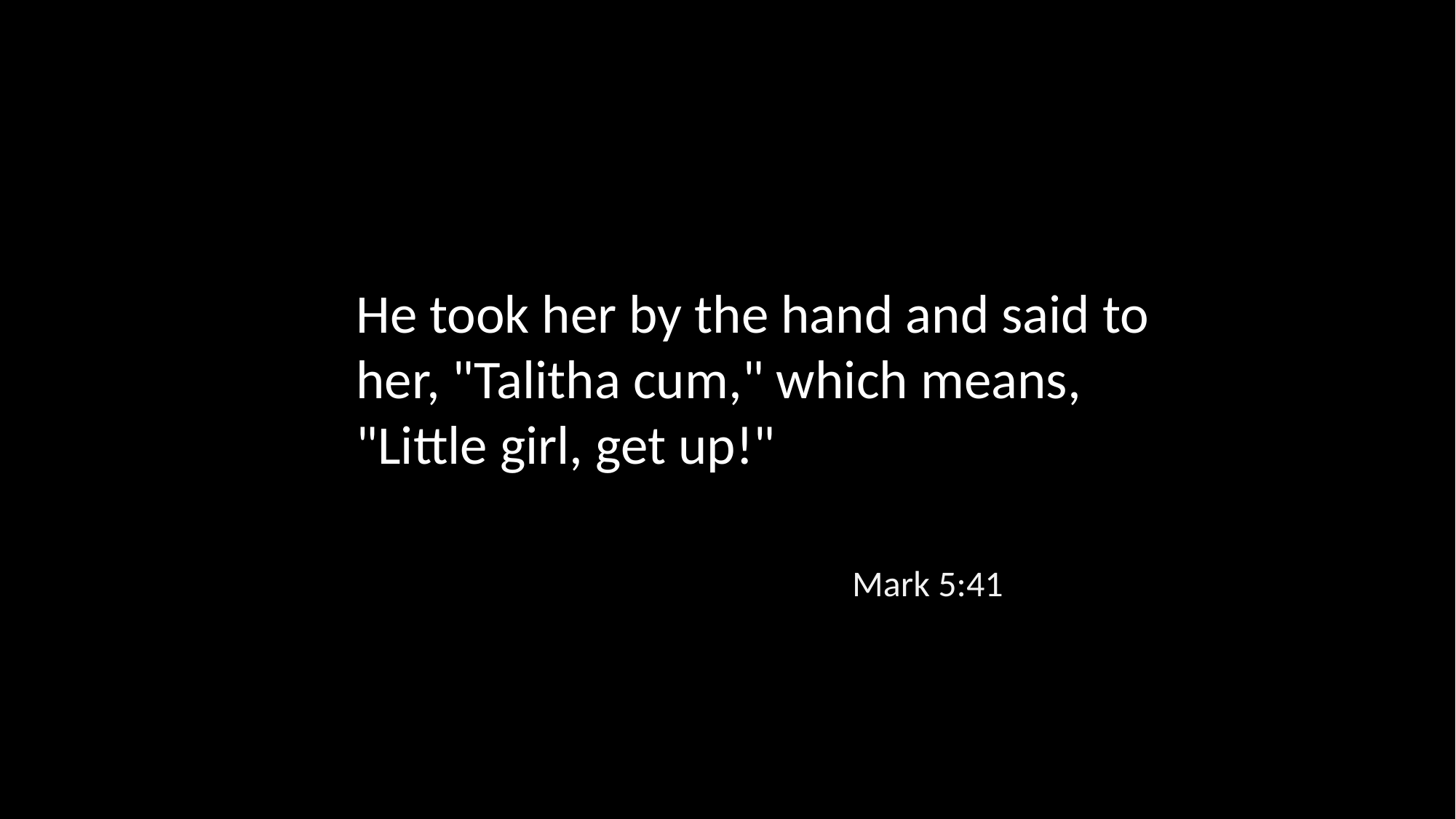

He took her by the hand and said to her, "Talitha cum," which means, "Little girl, get up!"
Mark 5:41